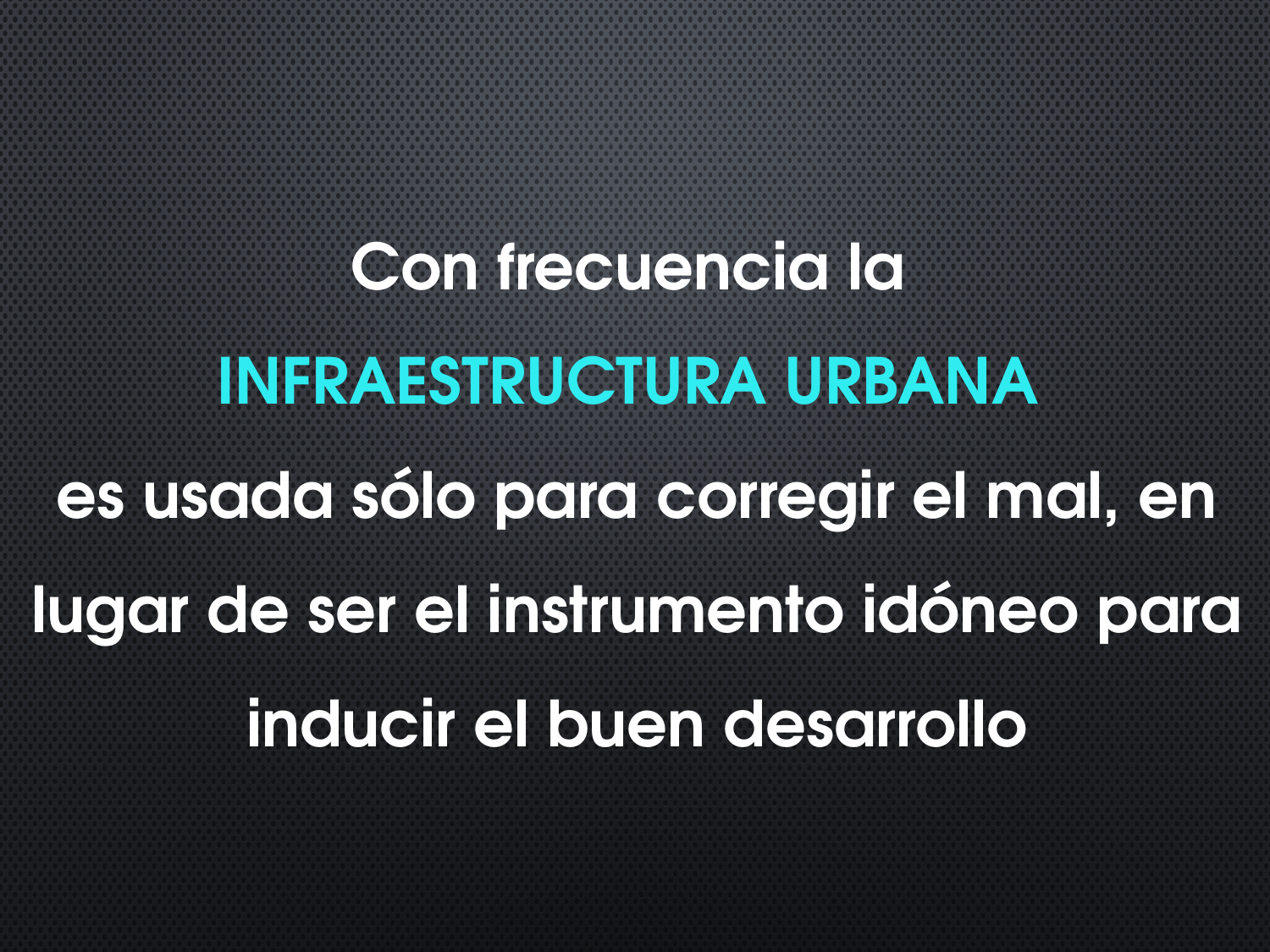

Con frecuencia la
INFRAESTRUCTURA URBANA
es usada sólo para corregir el mal, en lugar de ser el instrumento idóneo para inducir el buen desarrollo